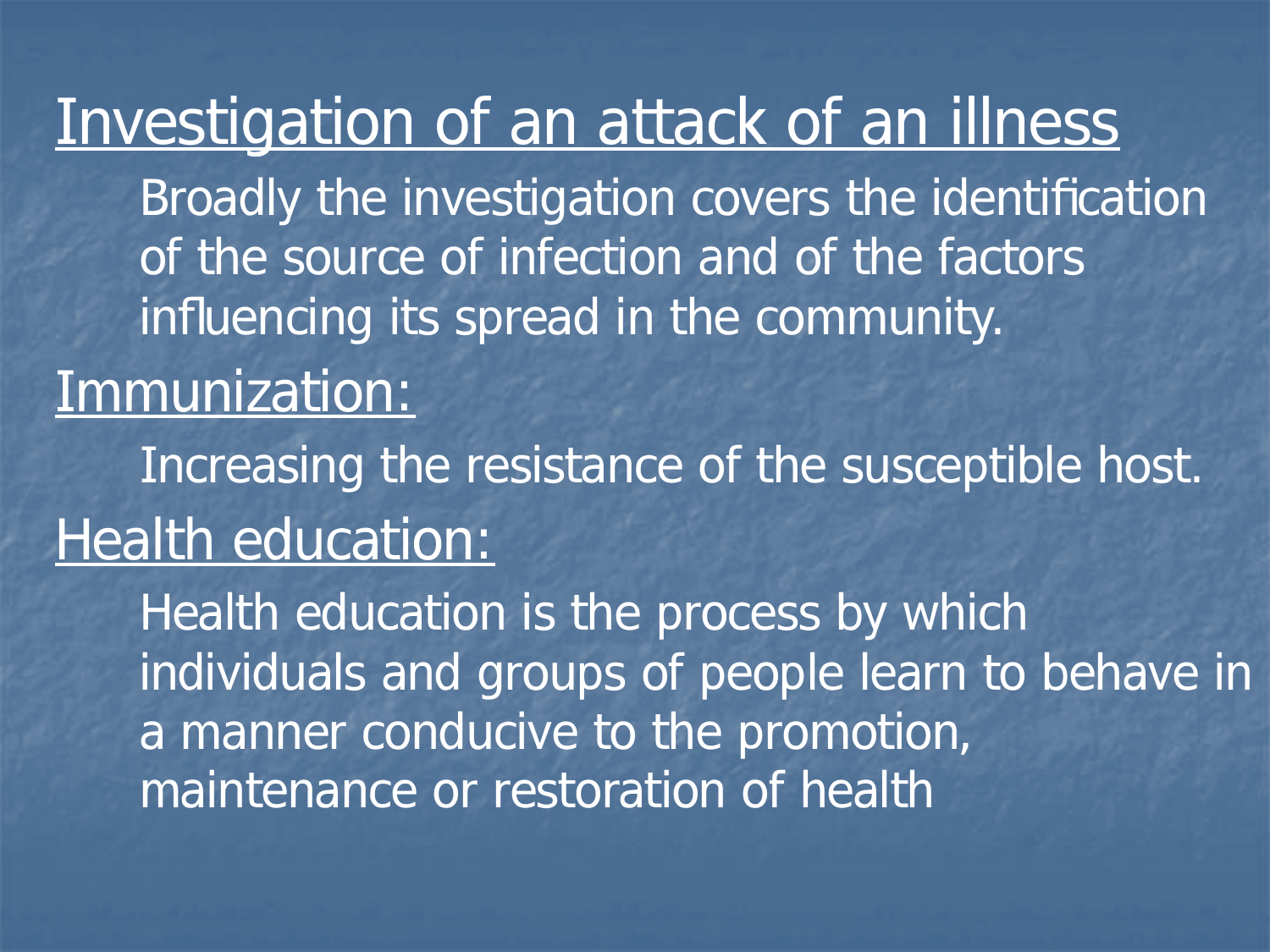

Investigation of an attack of an illness
	Broadly the investigation covers the identification of the source of infection and of the factors influencing its spread in the community.
Immunization:
	Increasing the resistance of the susceptible host.
Health education:
	Health education is the process by which individuals and groups of people learn to behave in a manner conducive to the promotion, maintenance or restoration of health